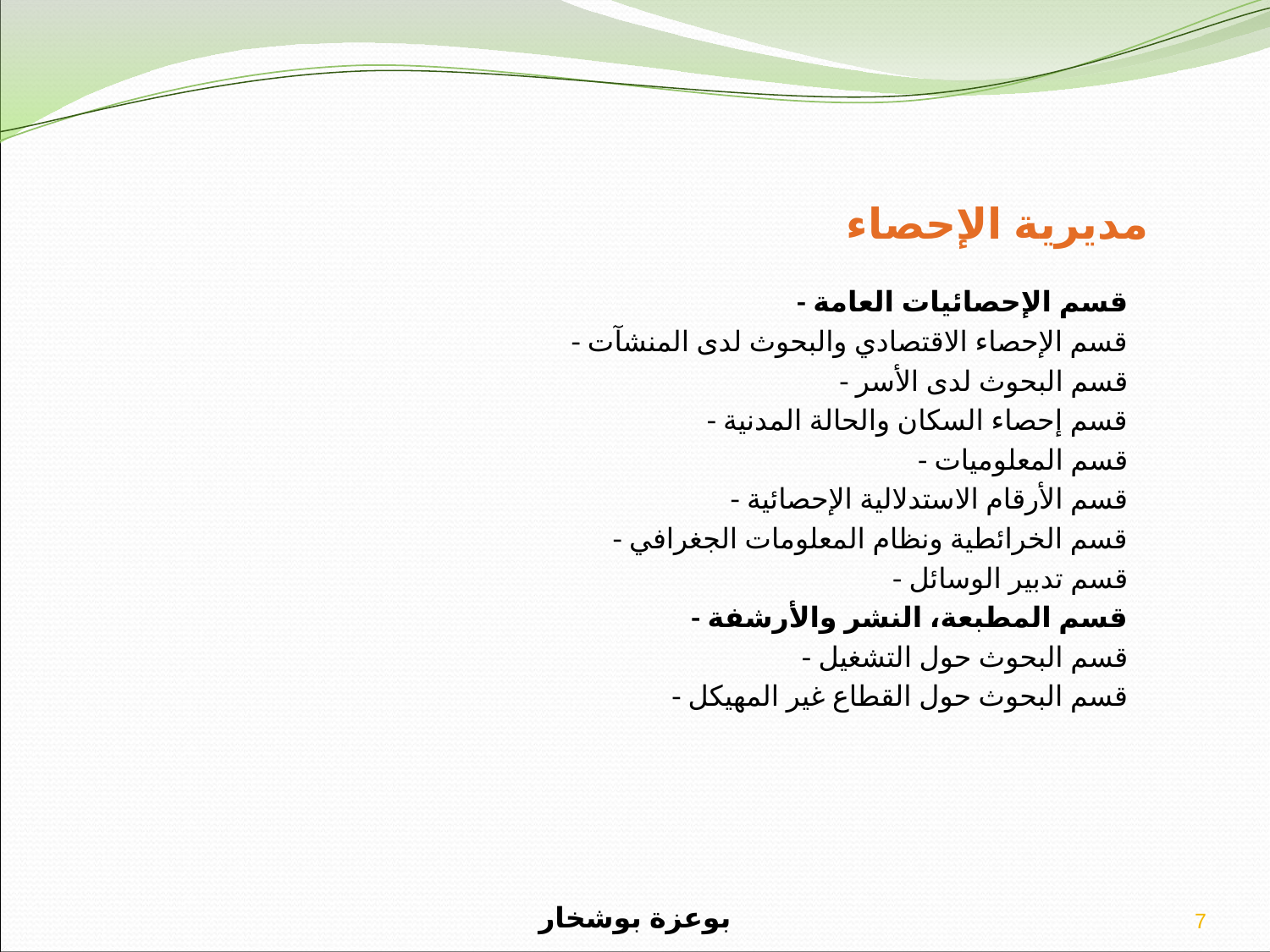

# مديرية الإحصاء
- قسم الإحصائيات العامة
- قسم الإحصاء الاقتصادي والبحوث لدى المنشآت
- قسم البحوث لدى الأسر
- قسم إحصاء السكان والحالة المدنية
- قسم المعلوميات
- قسم الأرقام الاستدلالية الإحصائية
- قسم الخرائطية ونظام المعلومات الجغرافي
- قسم تدبير الوسائل
- قسم المطبعة، النشر والأرشفة
- قسم البحوث حول التشغيل
- قسم البحوث حول القطاع غير المهيكل

بوعزة بوشخار
7